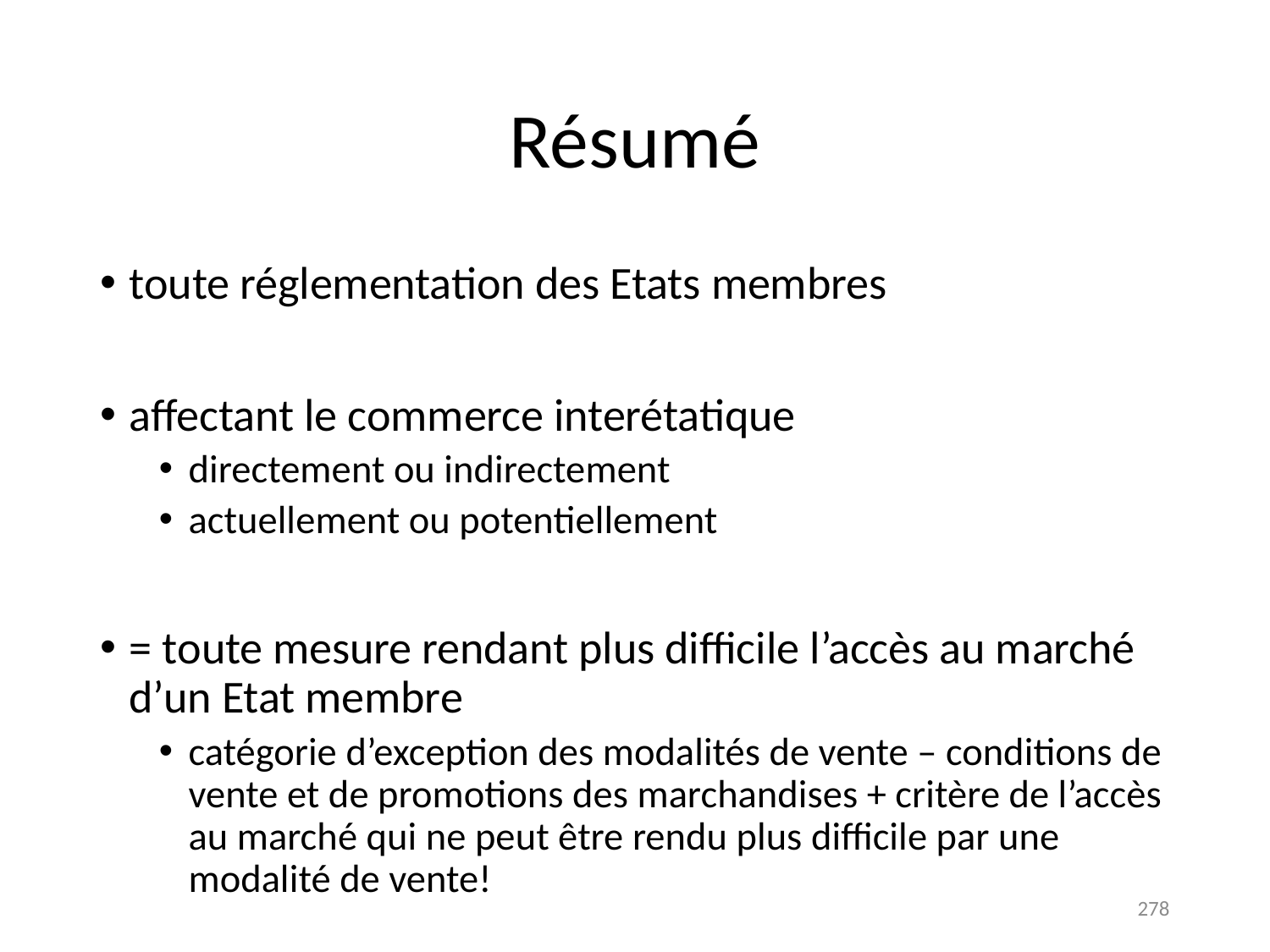

# Résumé
toute réglementation des Etats membres

affectant le commerce interétatique
directement ou indirectement
actuellement ou potentiellement

= toute mesure rendant plus difficile l’accès au marché d’un Etat membre
catégorie d’exception des modalités de vente – conditions de vente et de promotions des marchandises + critère de l’accès au marché qui ne peut être rendu plus difficile par une modalité de vente!
278